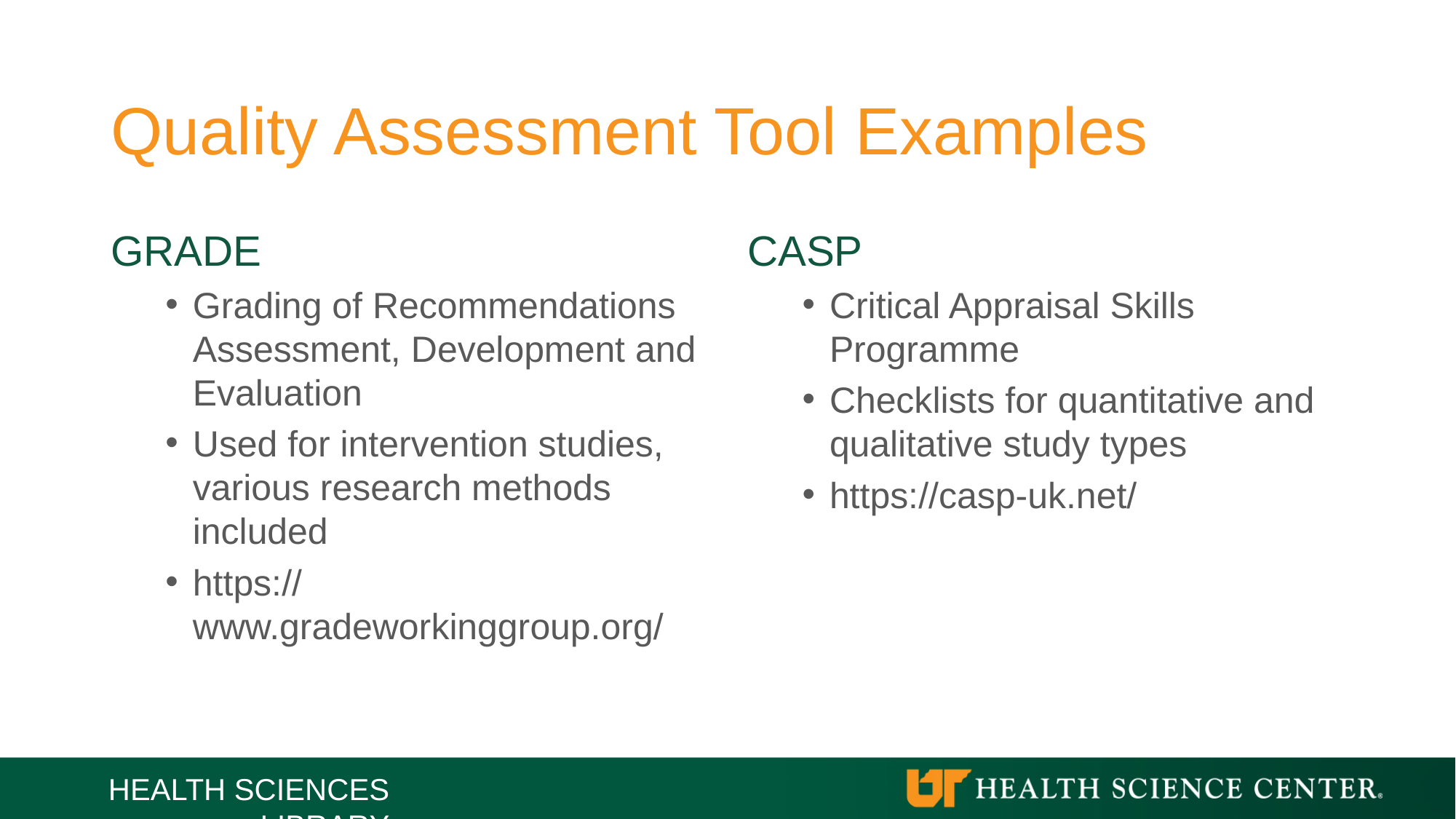

# Quality Assessment Tool Examples
GRADE
Grading of Recommendations Assessment, Development and Evaluation
Used for intervention studies, various research methods included
https://www.gradeworkinggroup.org/
CASP
Critical Appraisal Skills Programme
Checklists for quantitative and qualitative study types
https://casp-uk.net/